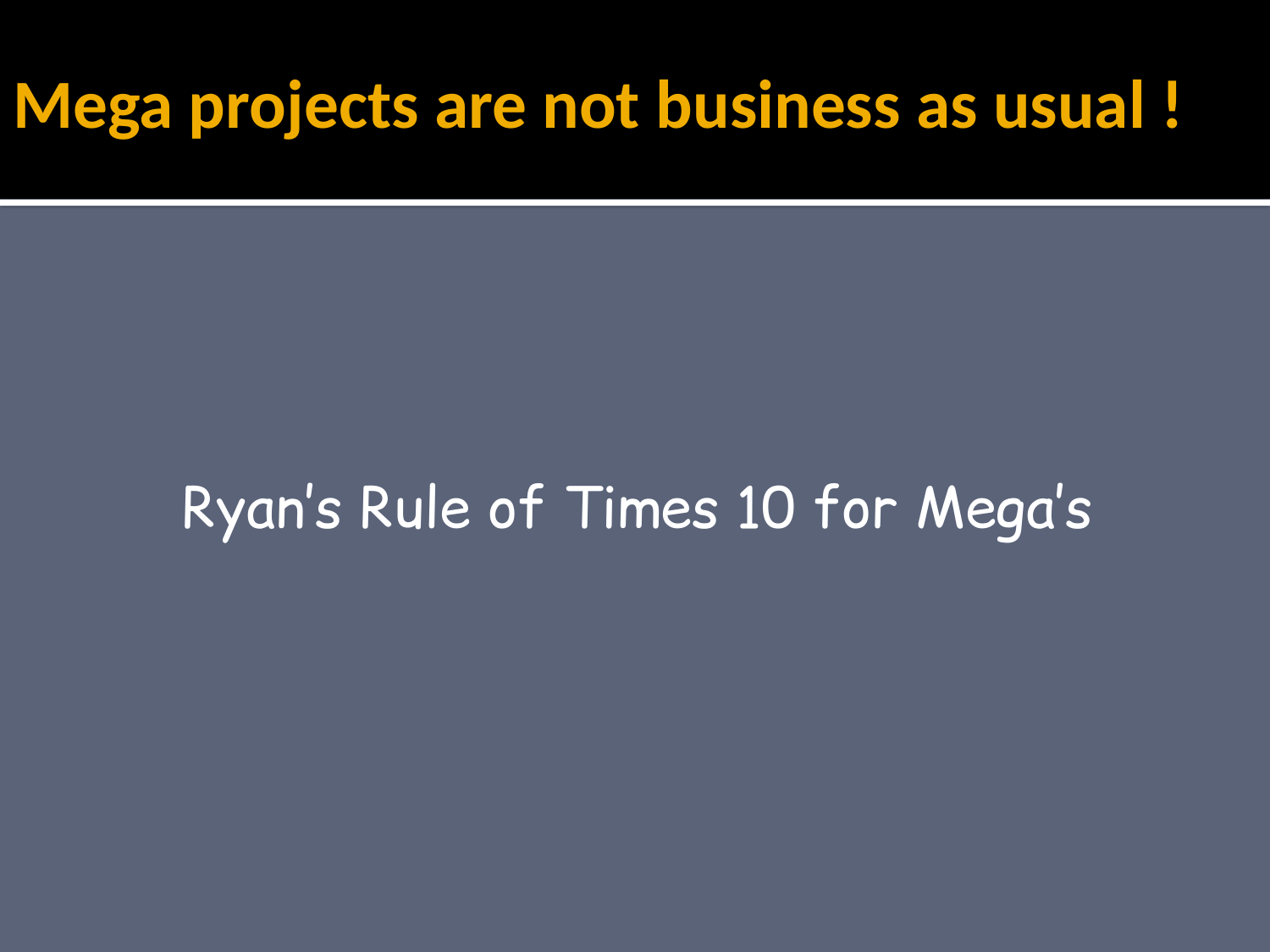

Mega projects are not business as usual !
Ryan’s Rule of Times 10 for Mega’s